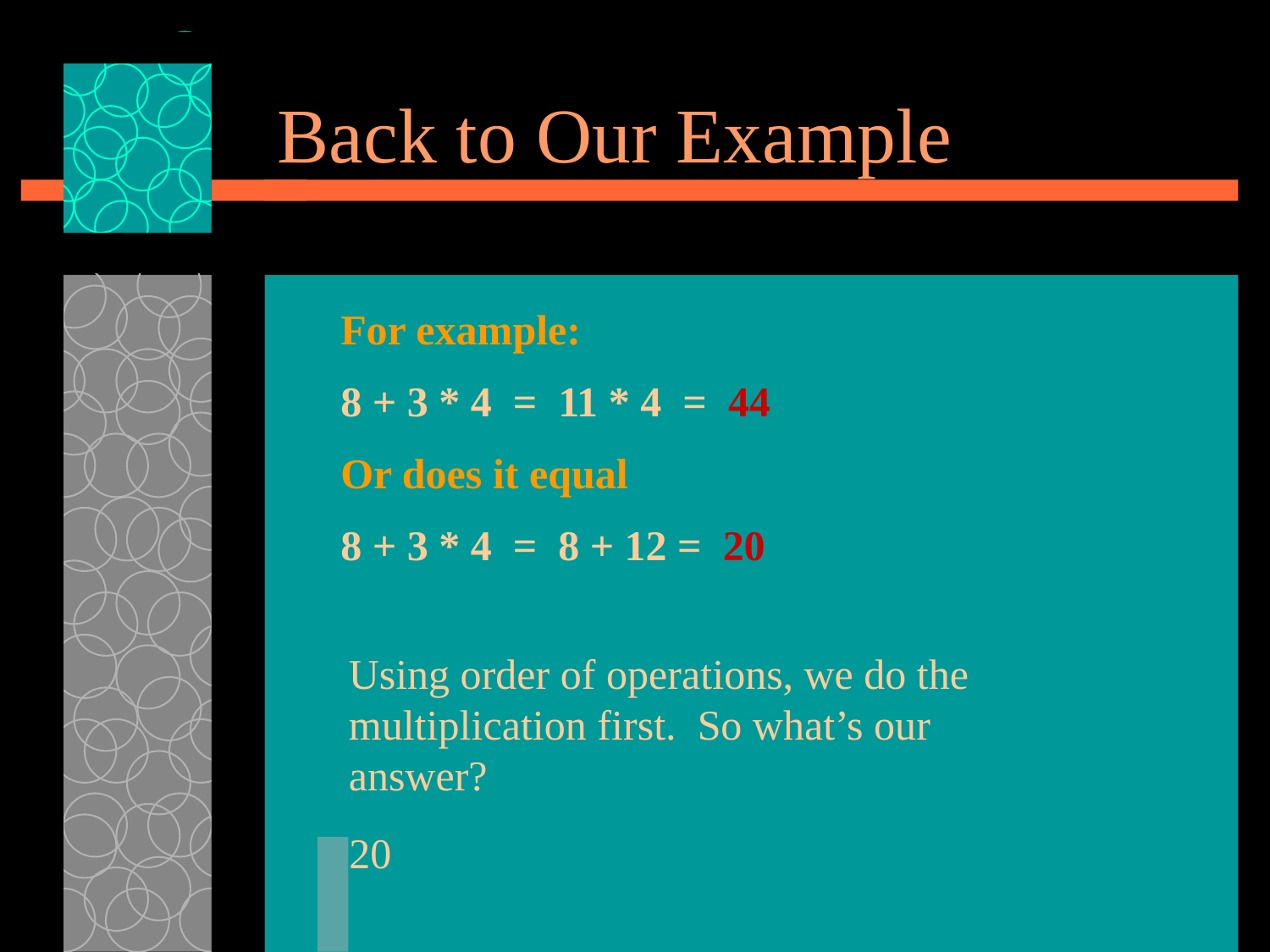

# Back to Our Example
For example:
8 + 3 * 4  =  11 * 4  =  44
Or does it equal
8 + 3 * 4  =  8 + 12 =  20
Using order of operations, we do the
multiplication first.  So what’s our
answer?
20